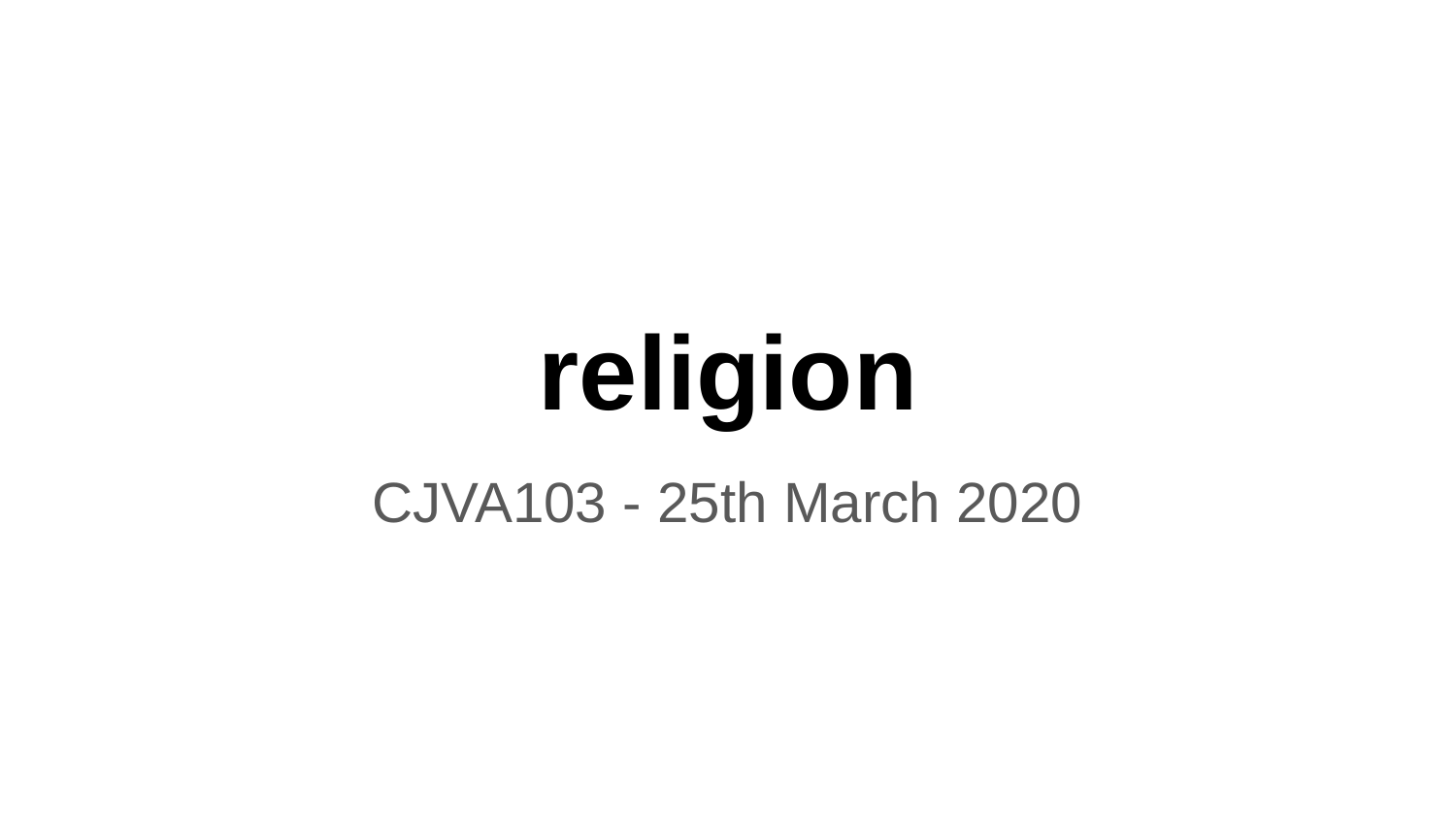

# religion
CJVA103 - 25th March 2020